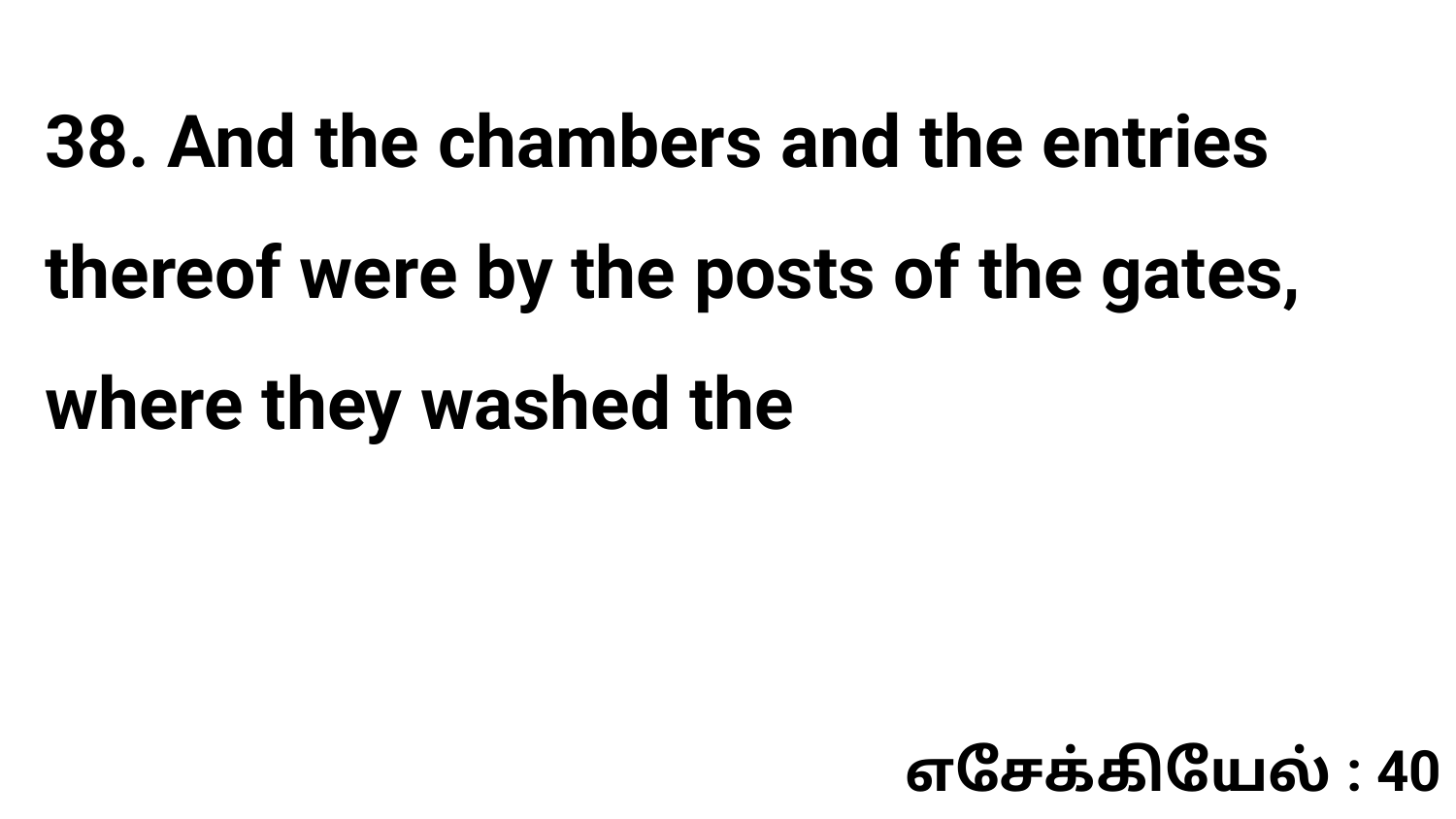

38. And the chambers and the entries thereof were by the posts of the gates, where they washed the
எசேக்கியேல் : 40